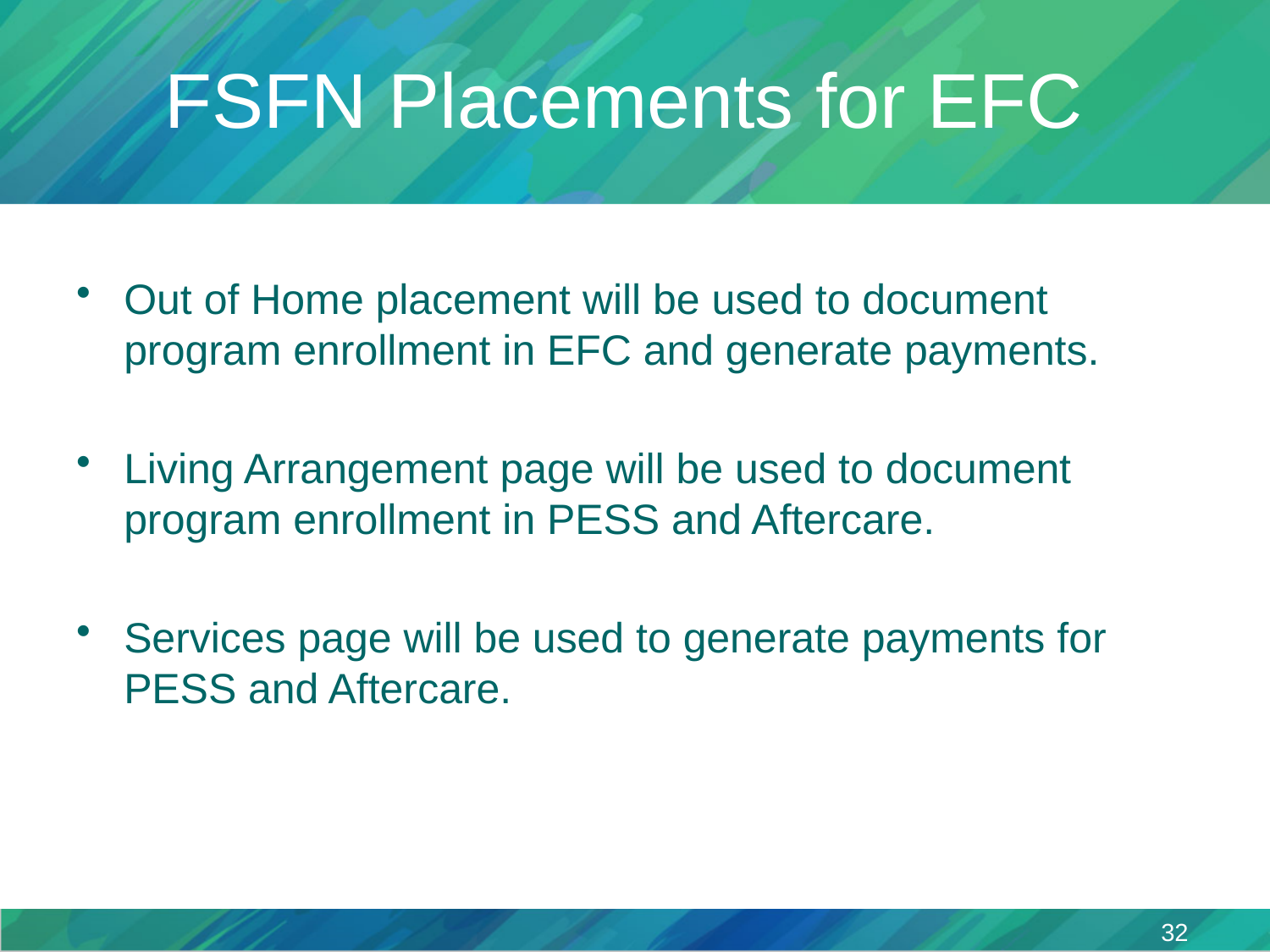

# FSFN Placements for EFC
Out of Home placement will be used to document program enrollment in EFC and generate payments.

Living Arrangement page will be used to document program enrollment in PESS and Aftercare.

Services page will be used to generate payments for PESS and Aftercare.
32